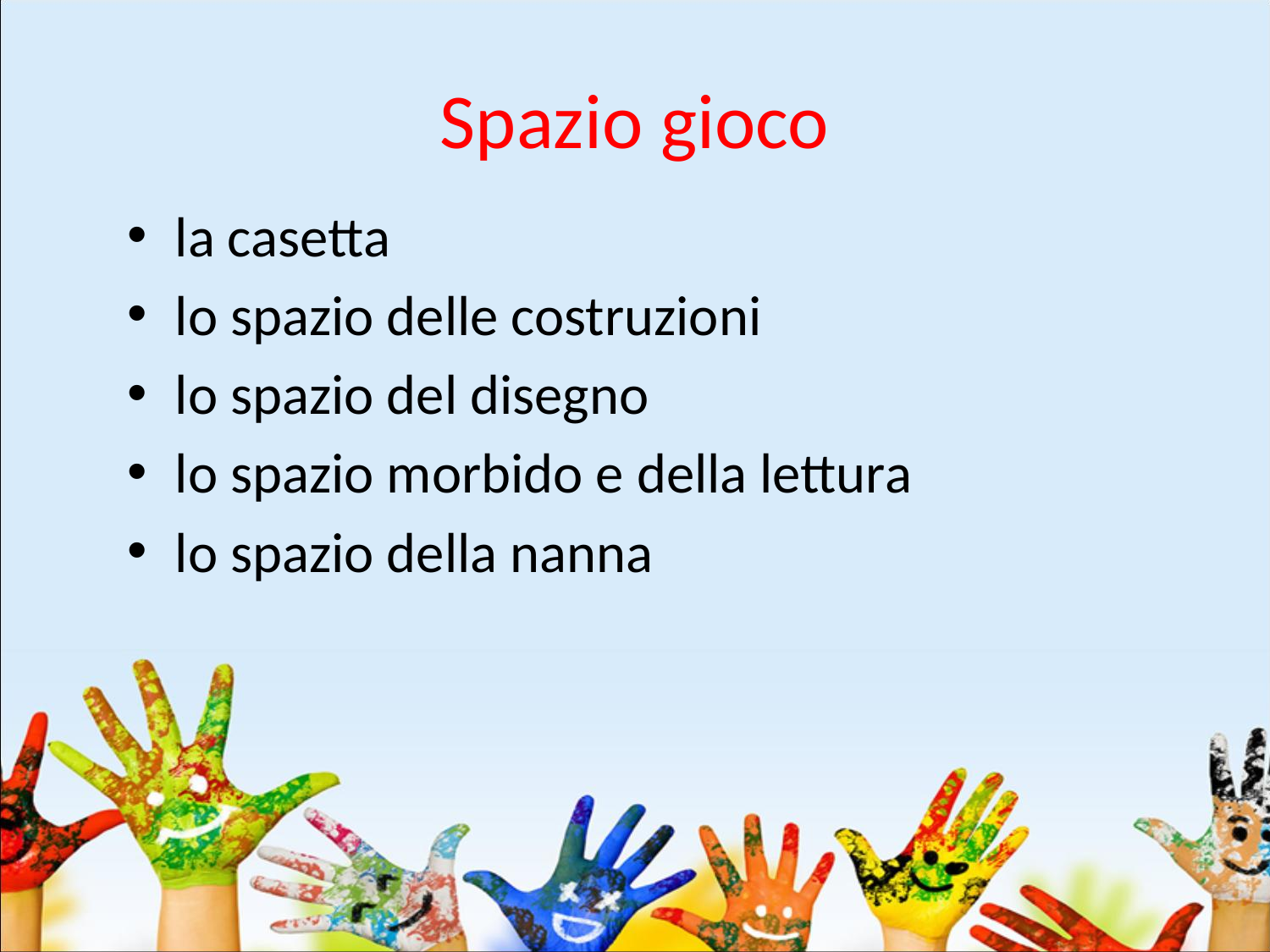

# Spazio gioco
la casetta
lo spazio delle costruzioni
lo spazio del disegno
lo spazio morbido e della lettura
lo spazio della nanna